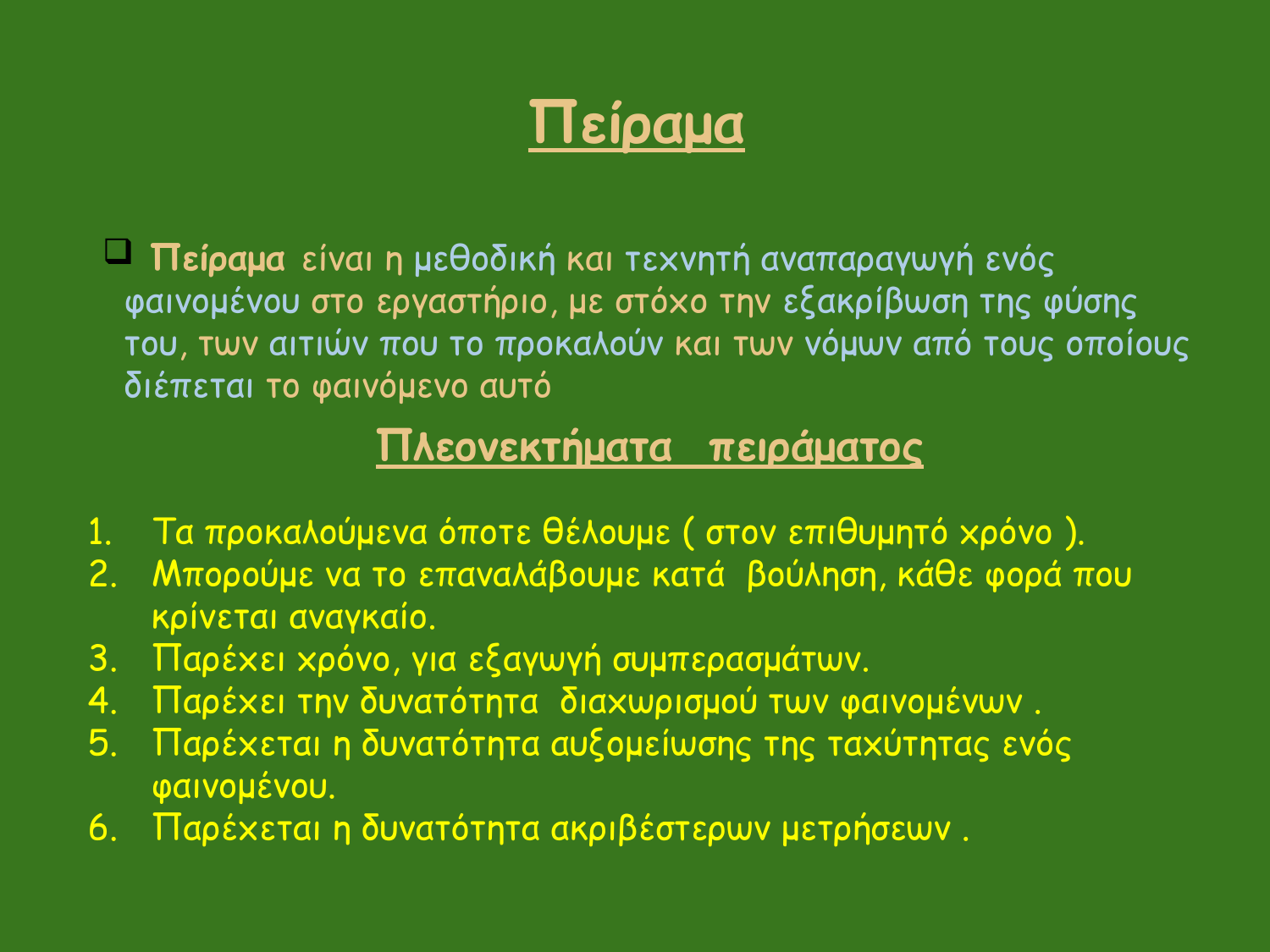

# Πείραμα
 Πείραμα είναι η μεθοδική και τεχνητή αναπαραγωγή ενός φαινομένου στο εργαστήριο, με στόχο την εξακρίβωση της φύσης του, των αιτιών που το προκαλούν και των νόμων από τους οποίους διέπεται το φαινόμενο αυτό
Πλεονεκτήματα  πειράματος

Τα προκαλούμενα όποτε θέλουμε ( στον επιθυμητό χρόνο ).
Μπορούμε να το επαναλάβουμε κατά  βούληση, κάθε φορά που κρίνεται αναγκαίο.
Παρέχει χρόνο, για εξαγωγή συμπερασμάτων.
Παρέχει την δυνατότητα  διαχωρισμού των φαινομένων .
Παρέχεται η δυνατότητα αυξομείωσης της ταχύτητας ενός φαινομένου.
Παρέχεται η δυνατότητα ακριβέστερων μετρήσεων .